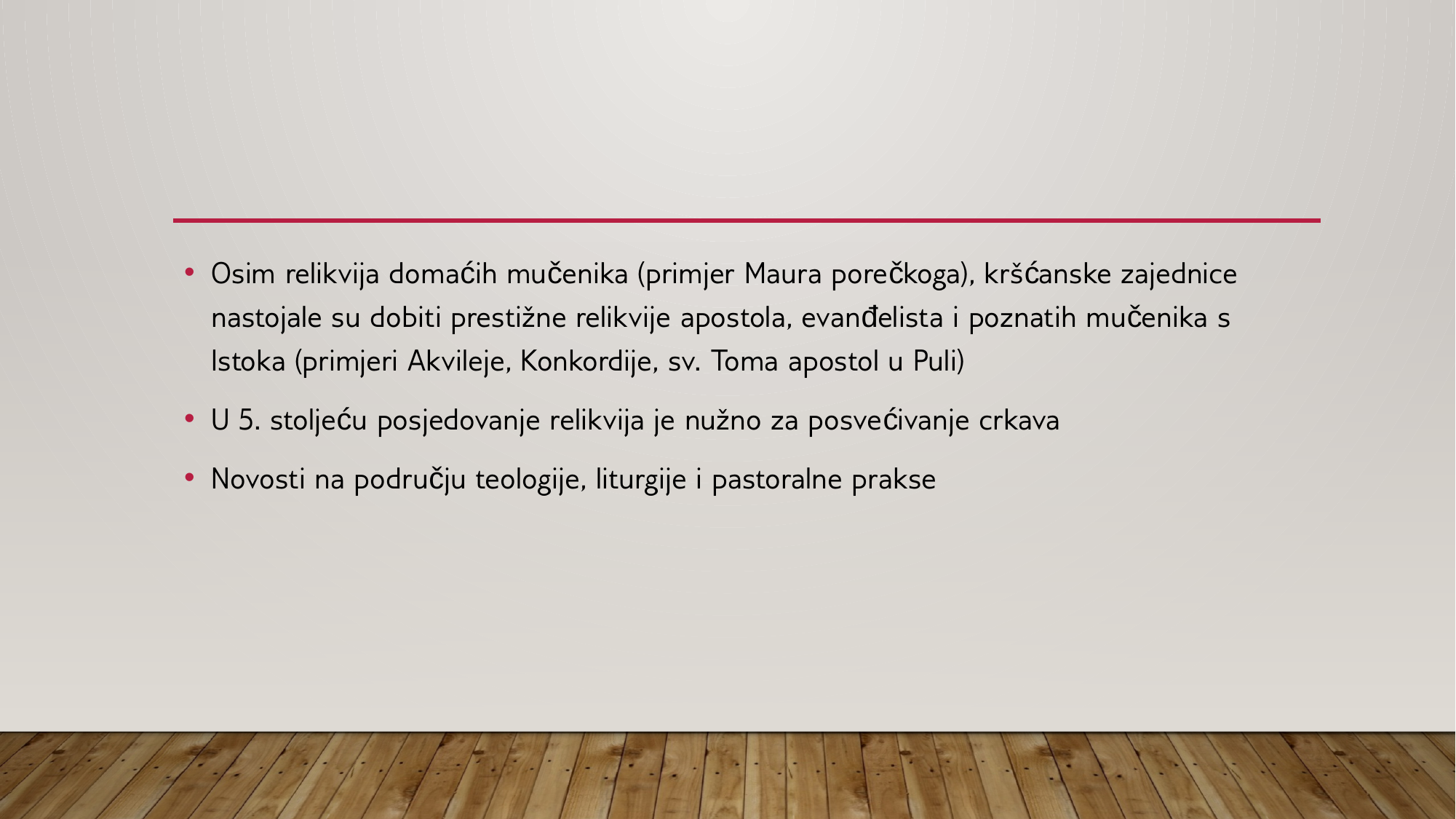

#
Osim relikvija domaćih mučenika (primjer Maura porečkoga), kršćanske zajednice nastojale su dobiti prestižne relikvije apostola, evanđelista i poznatih mučenika s Istoka (primjeri Akvileje, Konkordije, sv. Toma apostol u Puli)
U 5. stoljeću posjedovanje relikvija je nužno za posvećivanje crkava
Novosti na području teologije, liturgije i pastoralne prakse